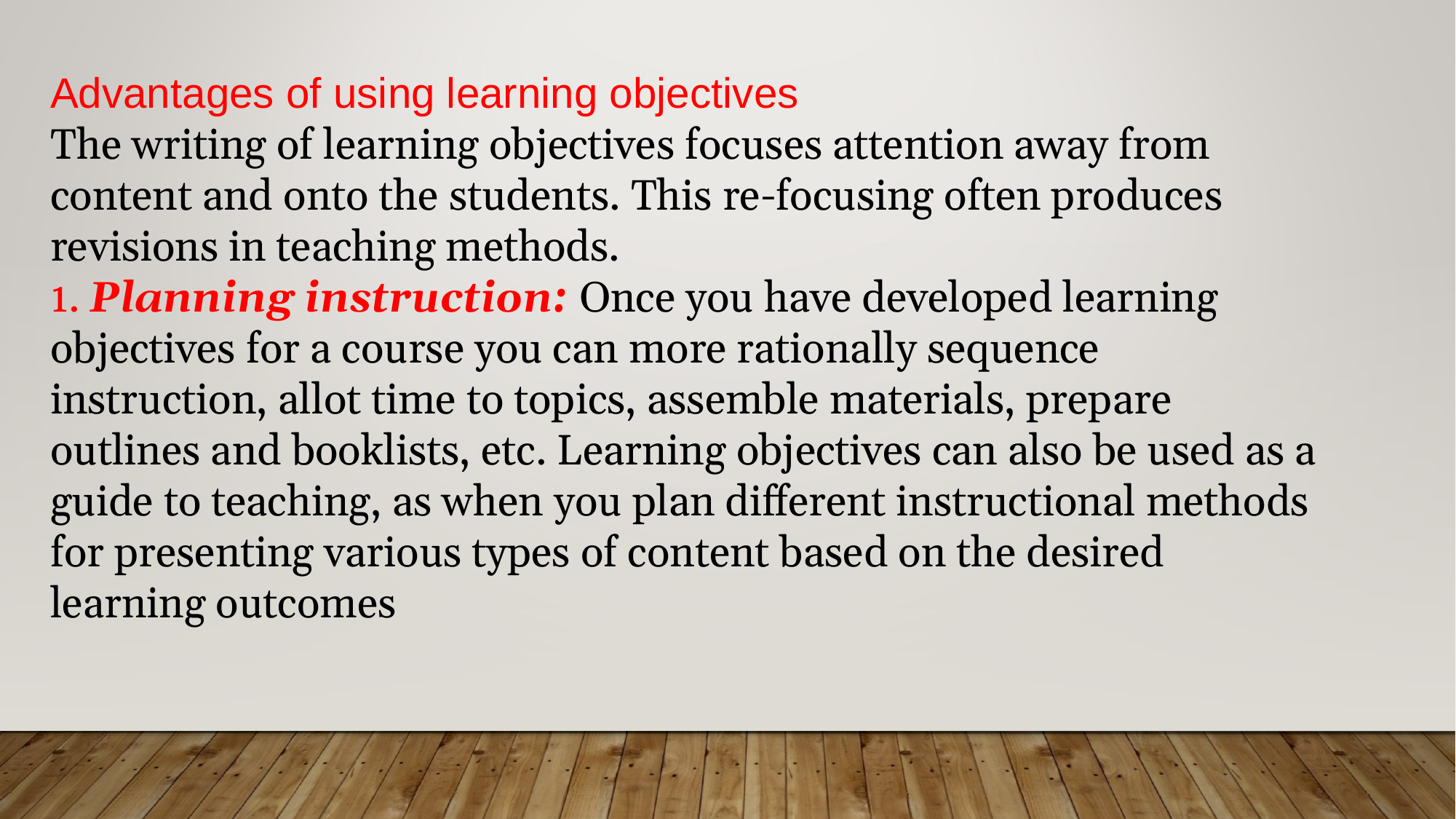

Advantages of using learning objectives
The writing of learning objectives focuses attention away from content and onto the students. This re-focusing often produces revisions in teaching methods.
1. Planning instruction: Once you have developed learning objectives for a course you can more rationally sequence instruction, allot time to topics, assemble materials, prepare outlines and booklists, etc. Learning objectives can also be used as a guide to teaching, as when you plan different instructional methods for presenting various types of content based on the desired learning outcomes